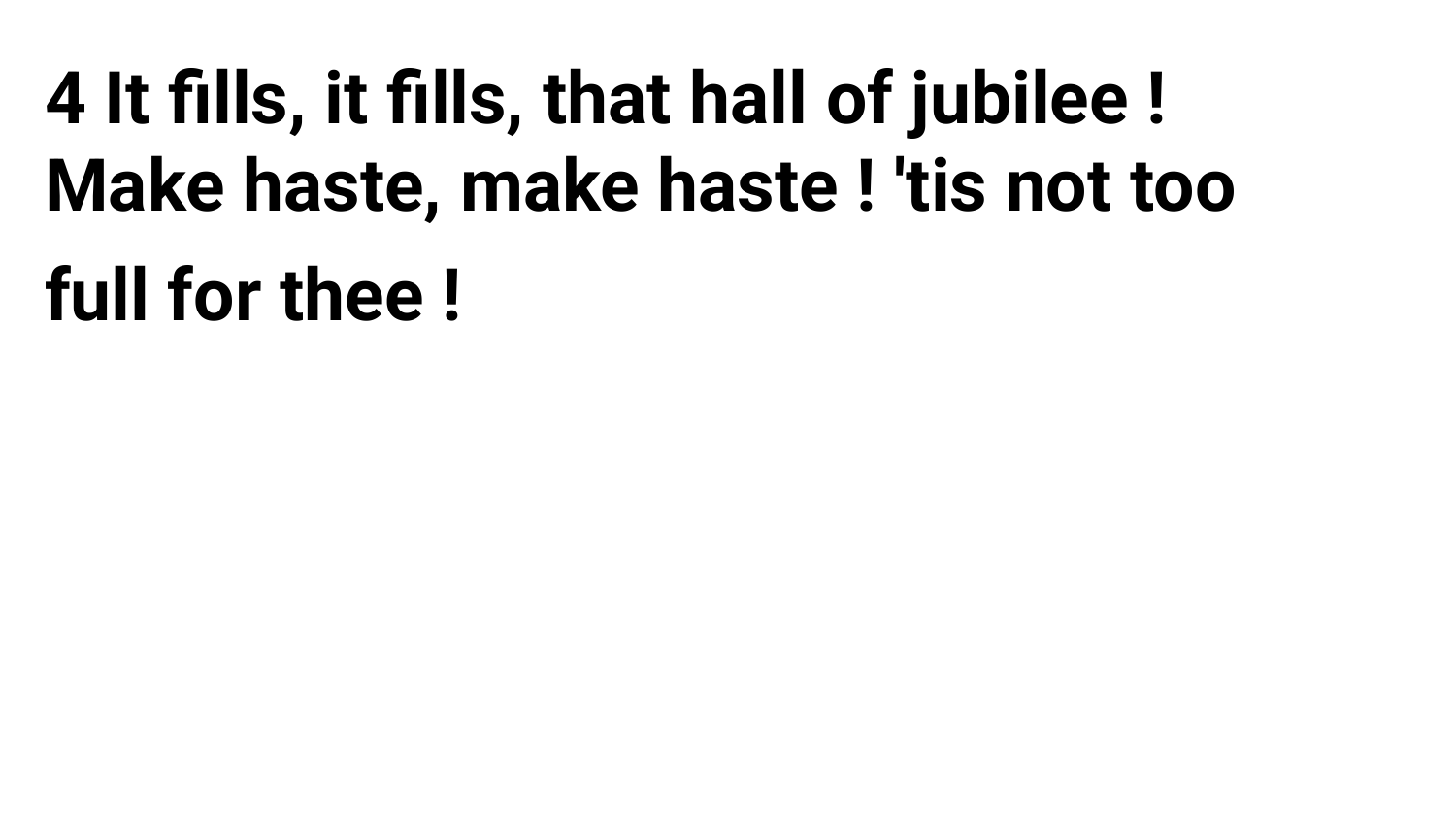

4 It fills, it fills, that hall of jubilee !
Make haste, make haste ! 'tis not too
full for thee !